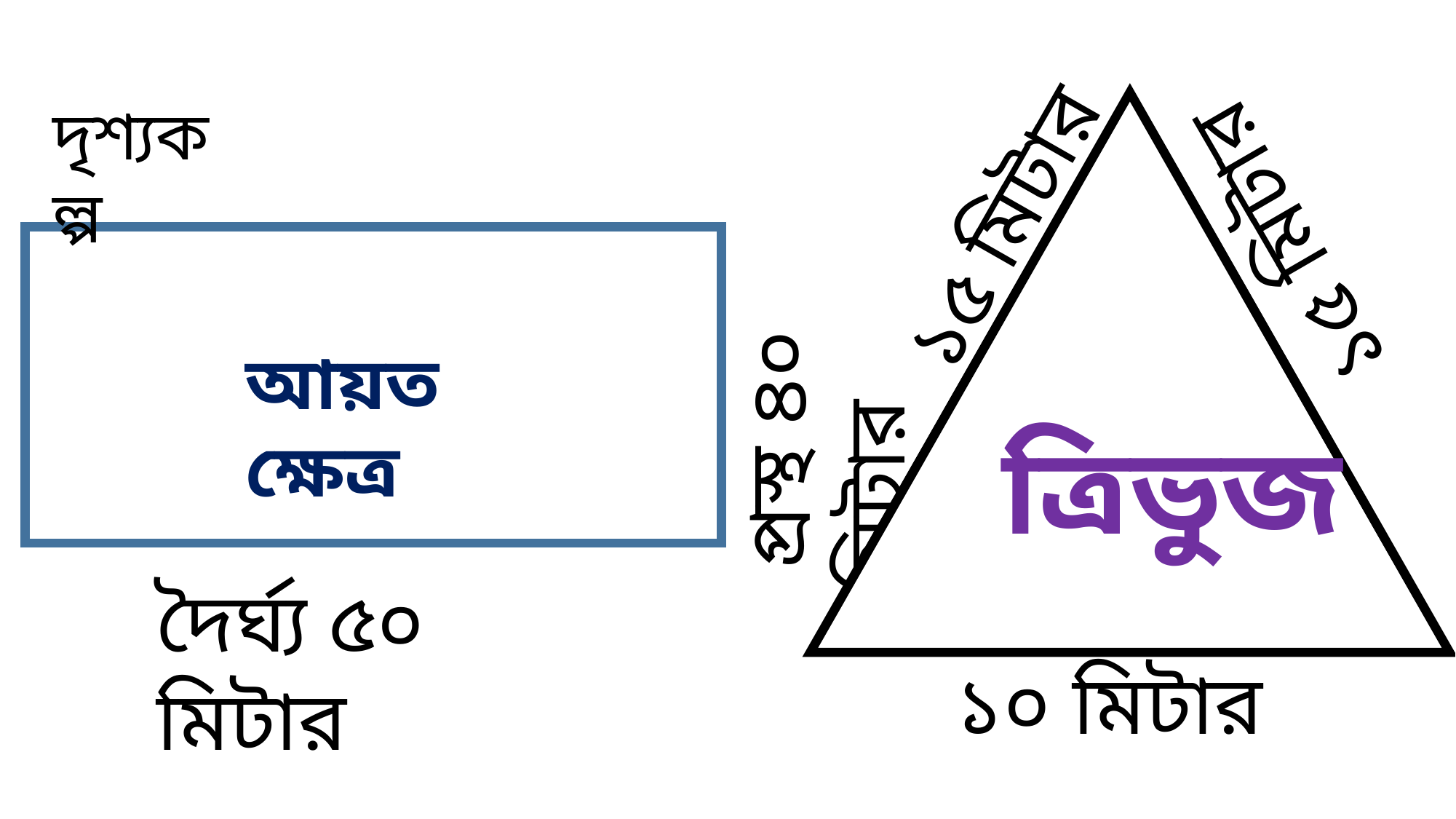

দৃশ্যকল্প

 ১৫ মিটার
১৫ মিটার

আয়তক্ষেত্র
 প্রস্থ ৪০ মিটার
 ত্রিভুজ
দৈর্ঘ্য ৫০ মিটার
 ১০ মিটার